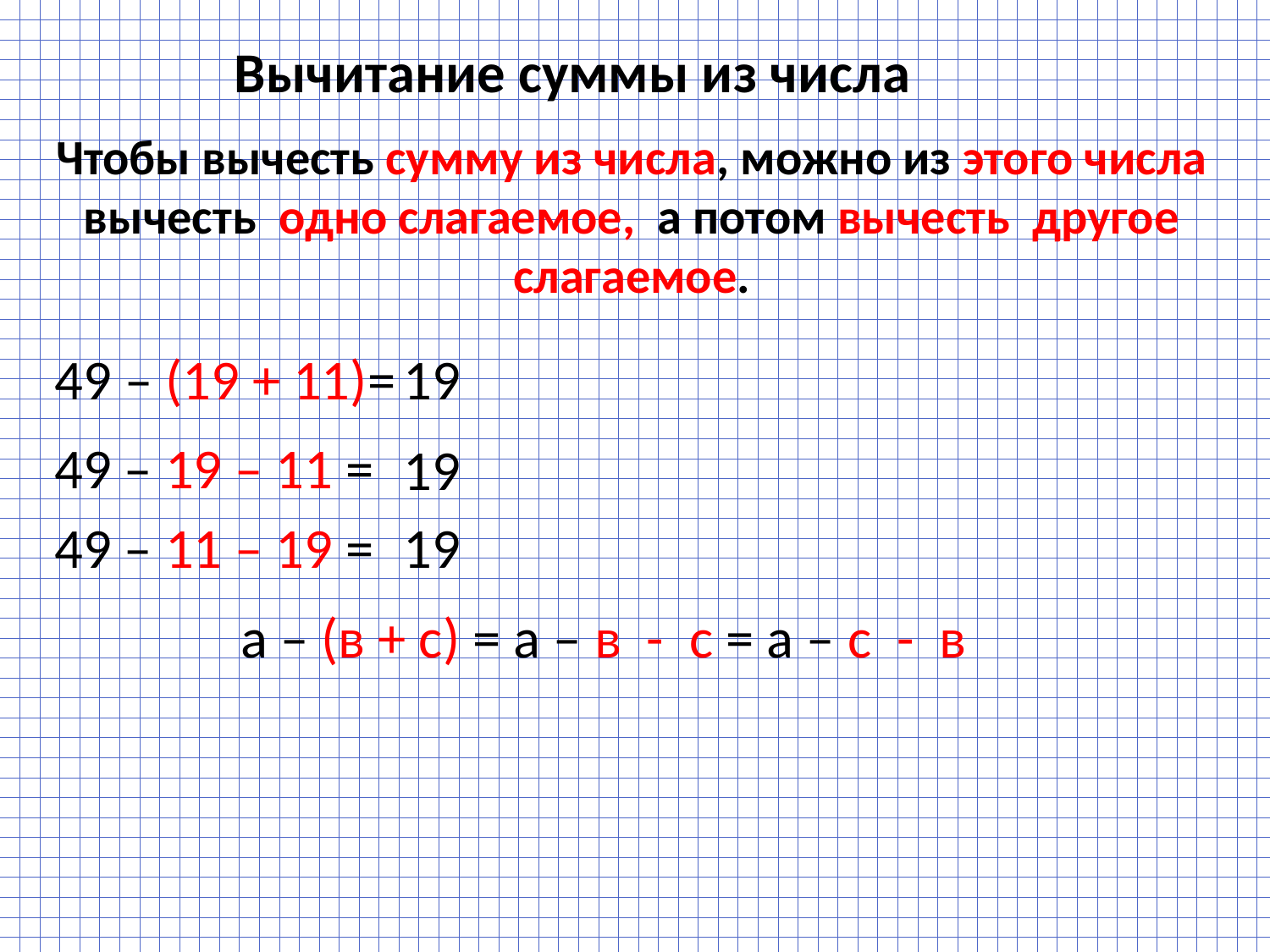

Вычитание суммы из числа
Чтобы вычесть сумму из числа, можно из этого числа
вычесть  одно слагаемое,  а потом вычесть  другое слагаемое.
49 – (19 + 11)=
19
49 – 19 – 11 =
19

49 – 11 – 19 =
19

а – (в + с) = а – в  -  с = а – с  -  в